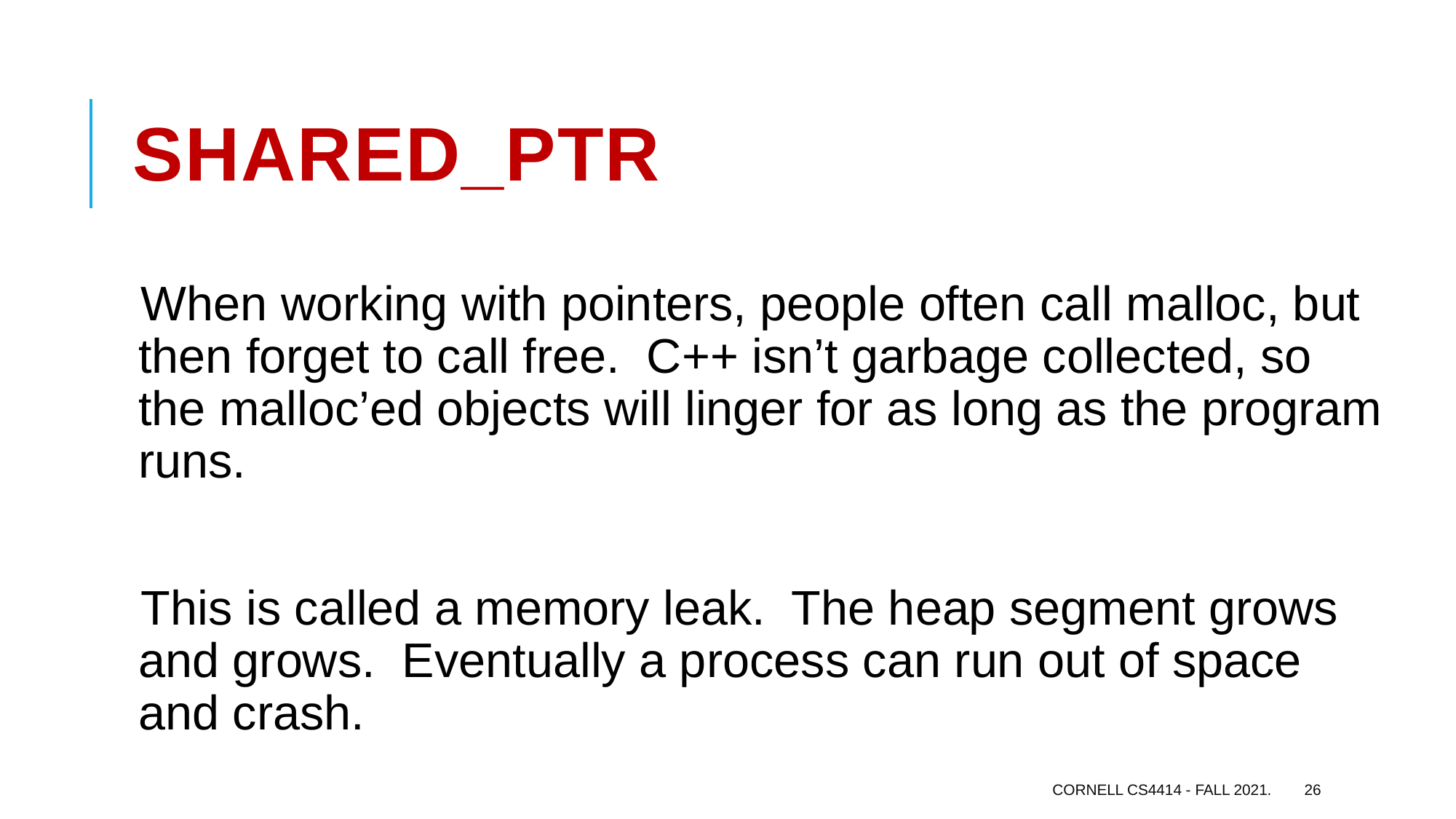

# Shared_ptr
When working with pointers, people often call malloc, but then forget to call free.  C++ isn’t garbage collected, so the malloc’ed objects will linger for as long as the program runs.

This is called a memory leak.  The heap segment grows and grows.  Eventually a process can run out of space and crash.

Cornell CS4414 - Fall 2021.
26